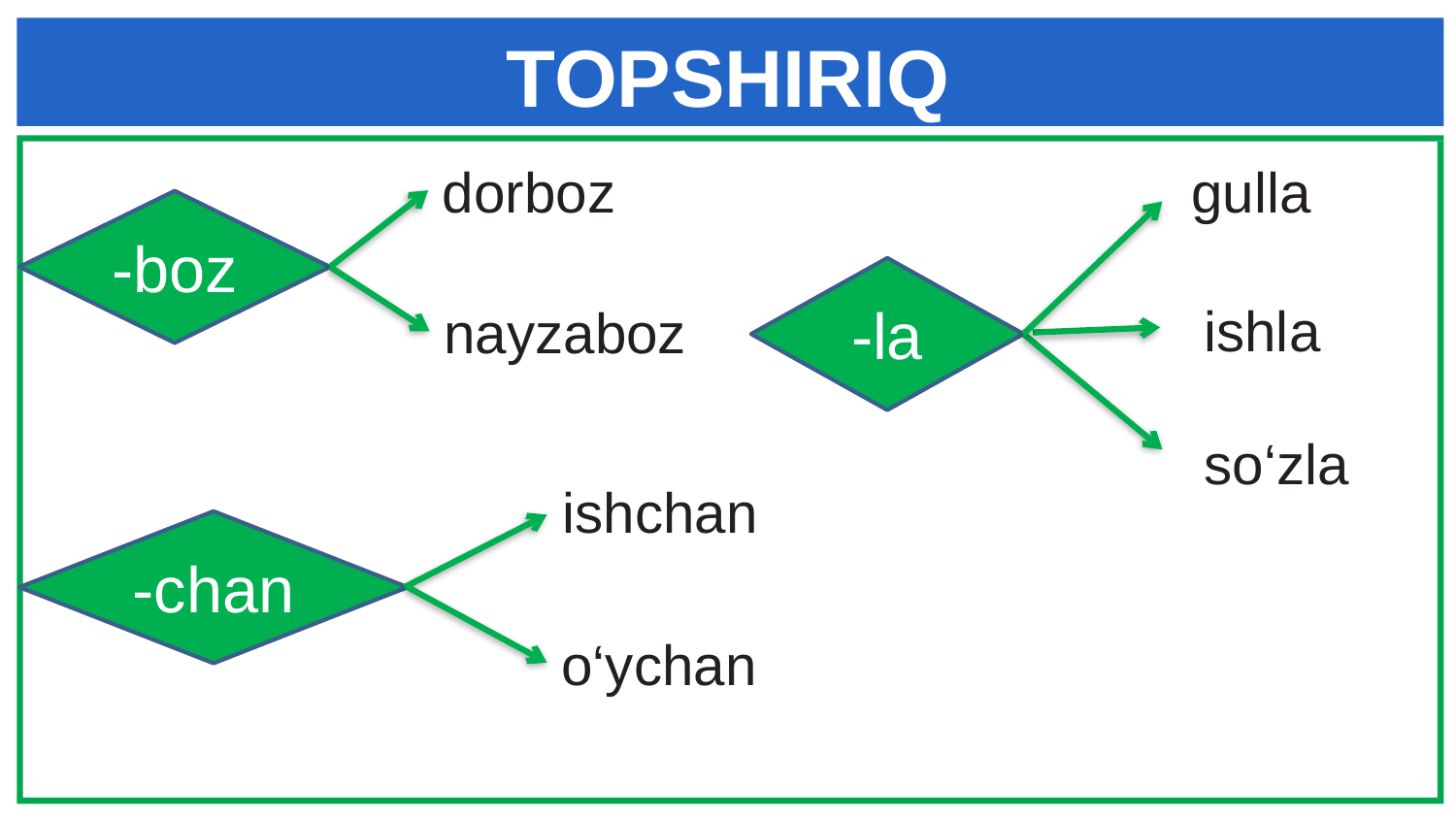

# TOPSHIRIQ
dorboz
 gulla
-boz
-la
ishla
nayzaboz
so‘zla
ishchan
-chan
o‘ychan